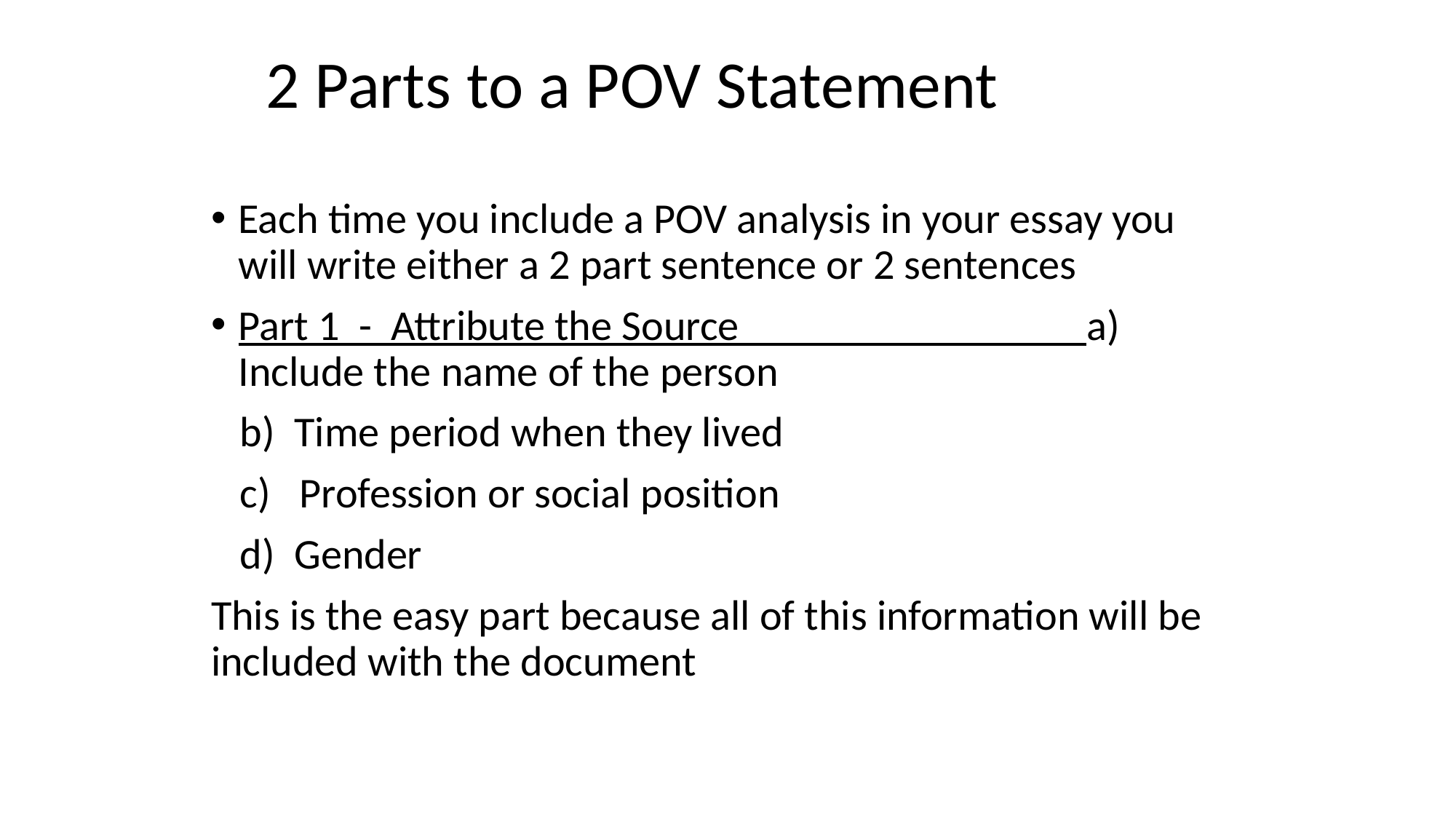

# 2 Parts to a POV Statement
Each time you include a POV analysis in your essay you will write either a 2 part sentence or 2 sentences
Part 1  -  Attribute the Source                                    a)  Include the name of the person
   b)  Time period when they lived
   c)   Profession or social position
   d)  Gender
This is the easy part because all of this information will be included with the document